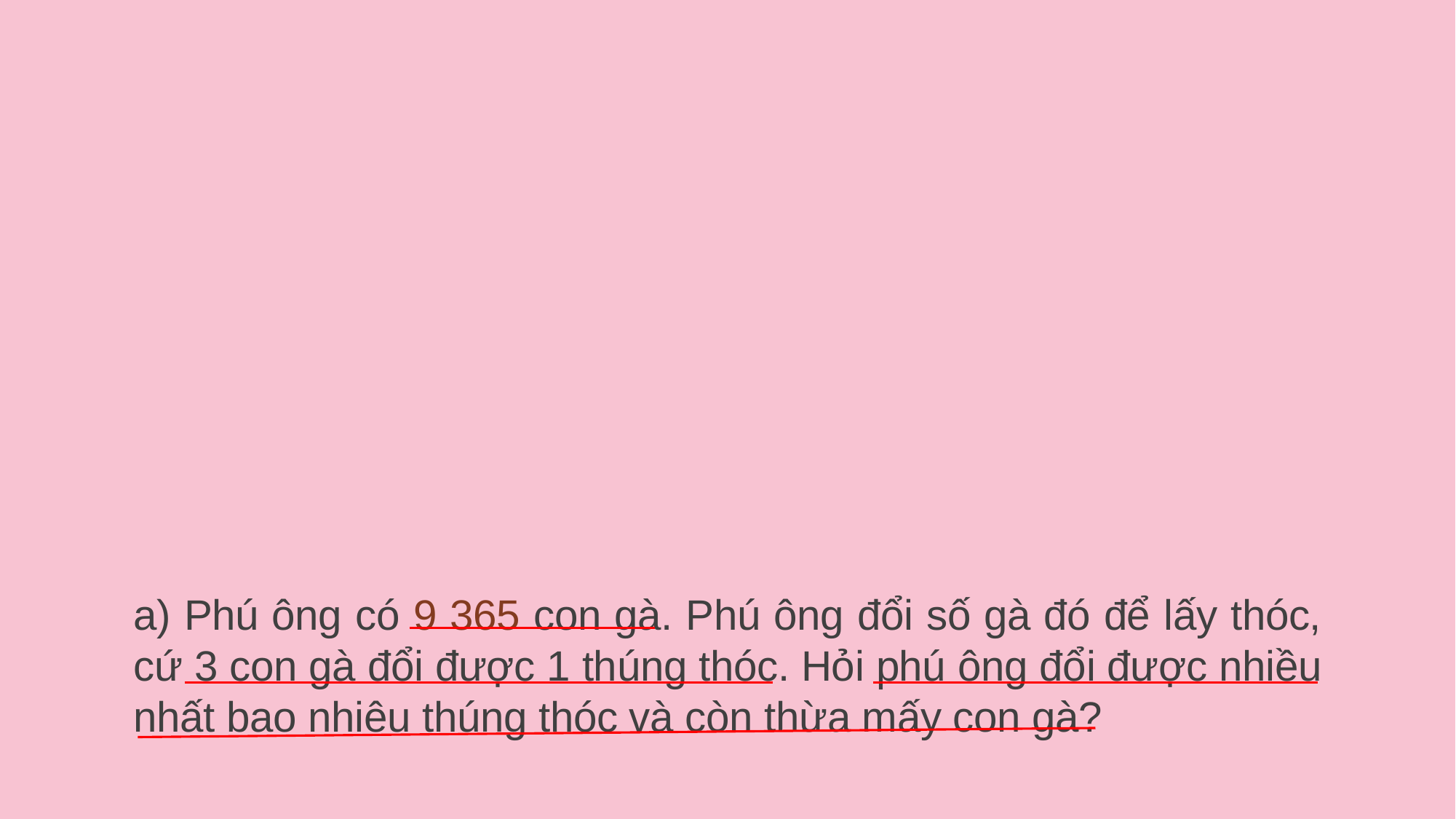

a) Phú ông có 9 365 con gà. Phú ông đổi số gà đó để lấy thóc, cứ 3 con gà đổi được 1 thúng thóc. Hỏi phú ông đổi được nhiều nhất bao nhiêu thúng thóc và còn thừa mấy con gà?